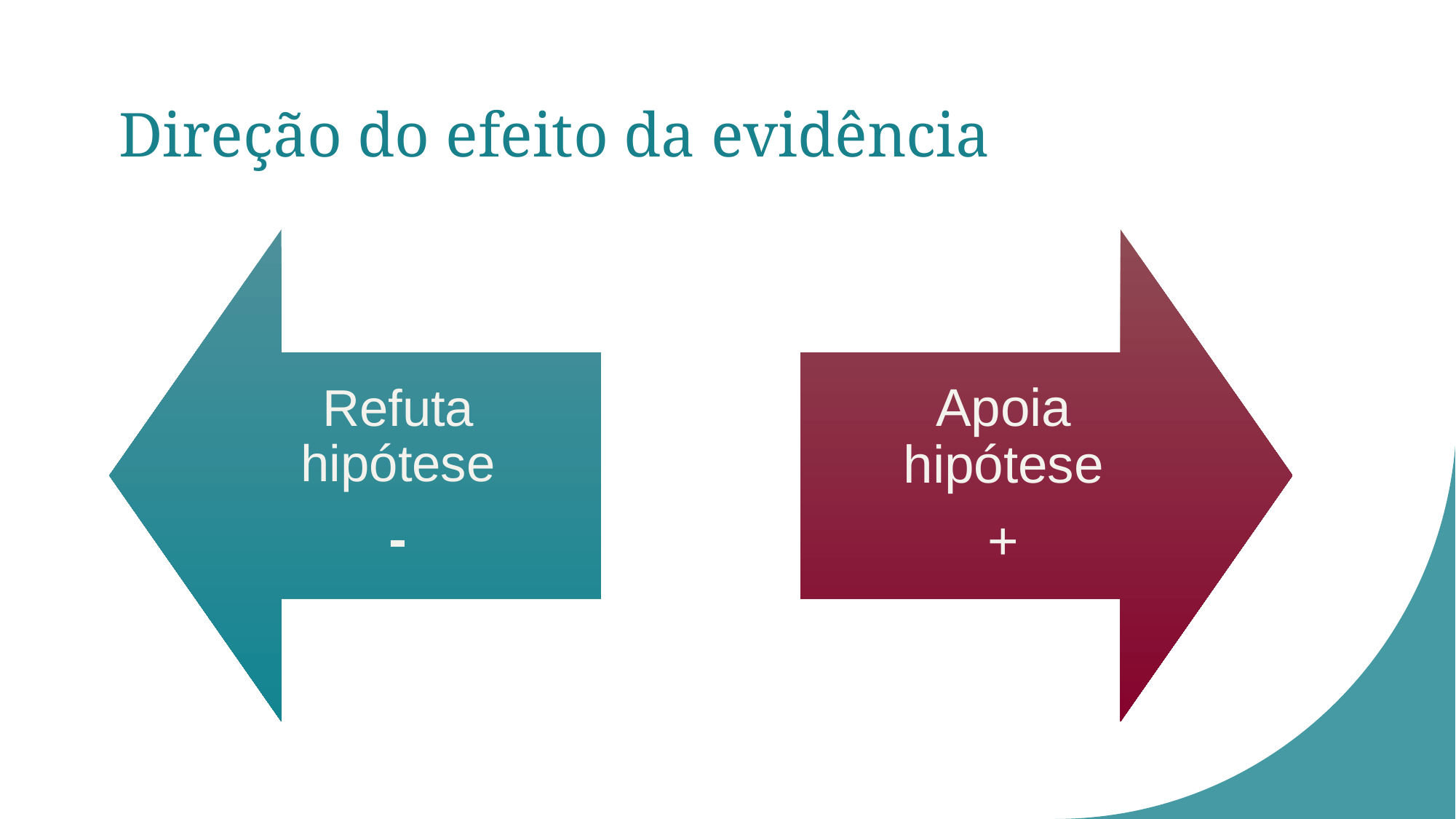

# Direção do efeito da evidência
Refuta hipótese
-
Apoia hipótese
+